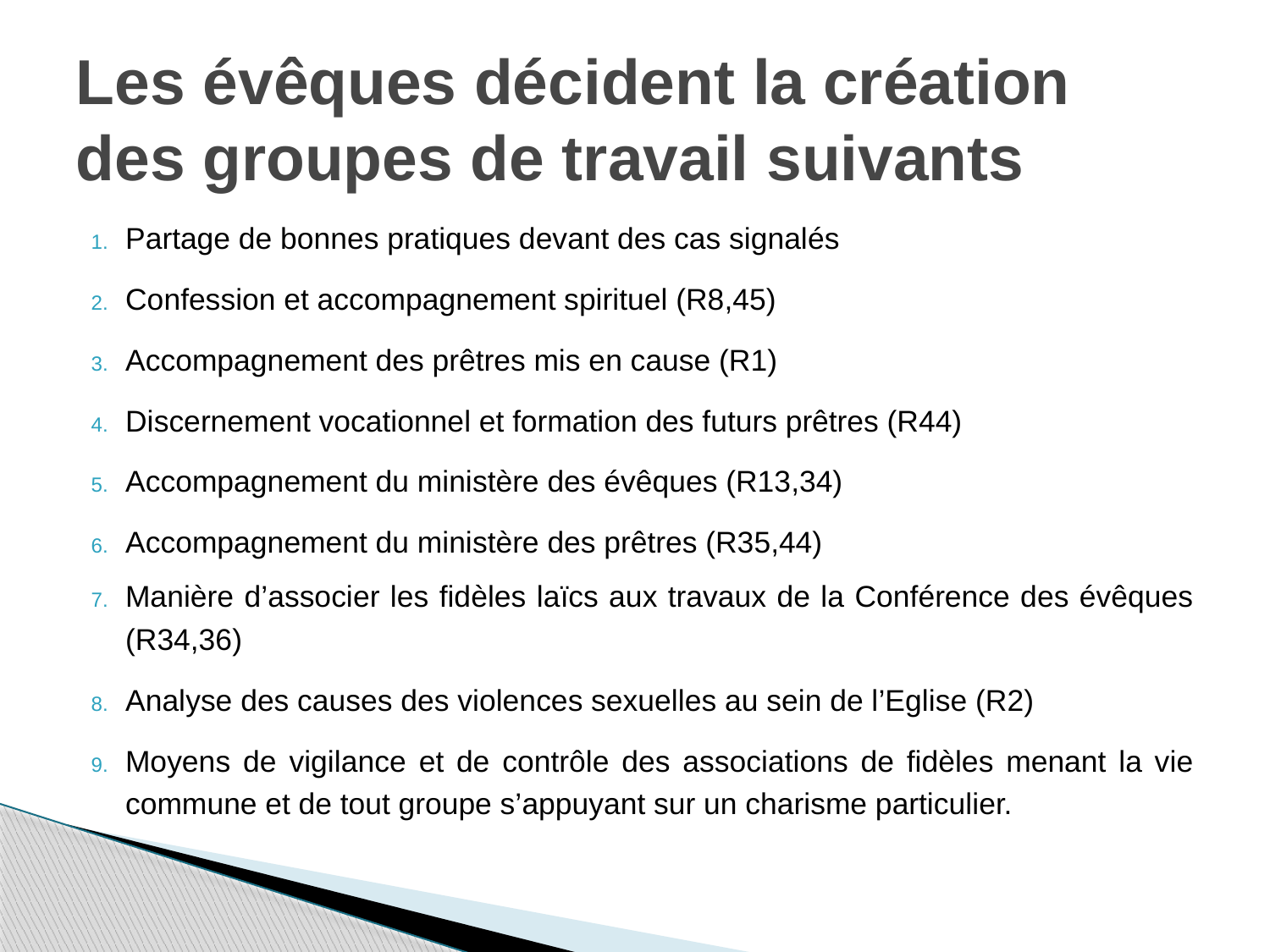

# Les évêques décident la création des groupes de travail suivants
Partage de bonnes pratiques devant des cas signalés
Confession et accompagnement spirituel (R8,45)
Accompagnement des prêtres mis en cause (R1)
Discernement vocationnel et formation des futurs prêtres (R44)
Accompagnement du ministère des évêques (R13,34)
Accompagnement du ministère des prêtres (R35,44)
Manière d’associer les fidèles laïcs aux travaux de la Conférence des évêques (R34,36)
Analyse des causes des violences sexuelles au sein de l’Eglise (R2)
Moyens de vigilance et de contrôle des associations de fidèles menant la vie commune et de tout groupe s’appuyant sur un charisme particulier.